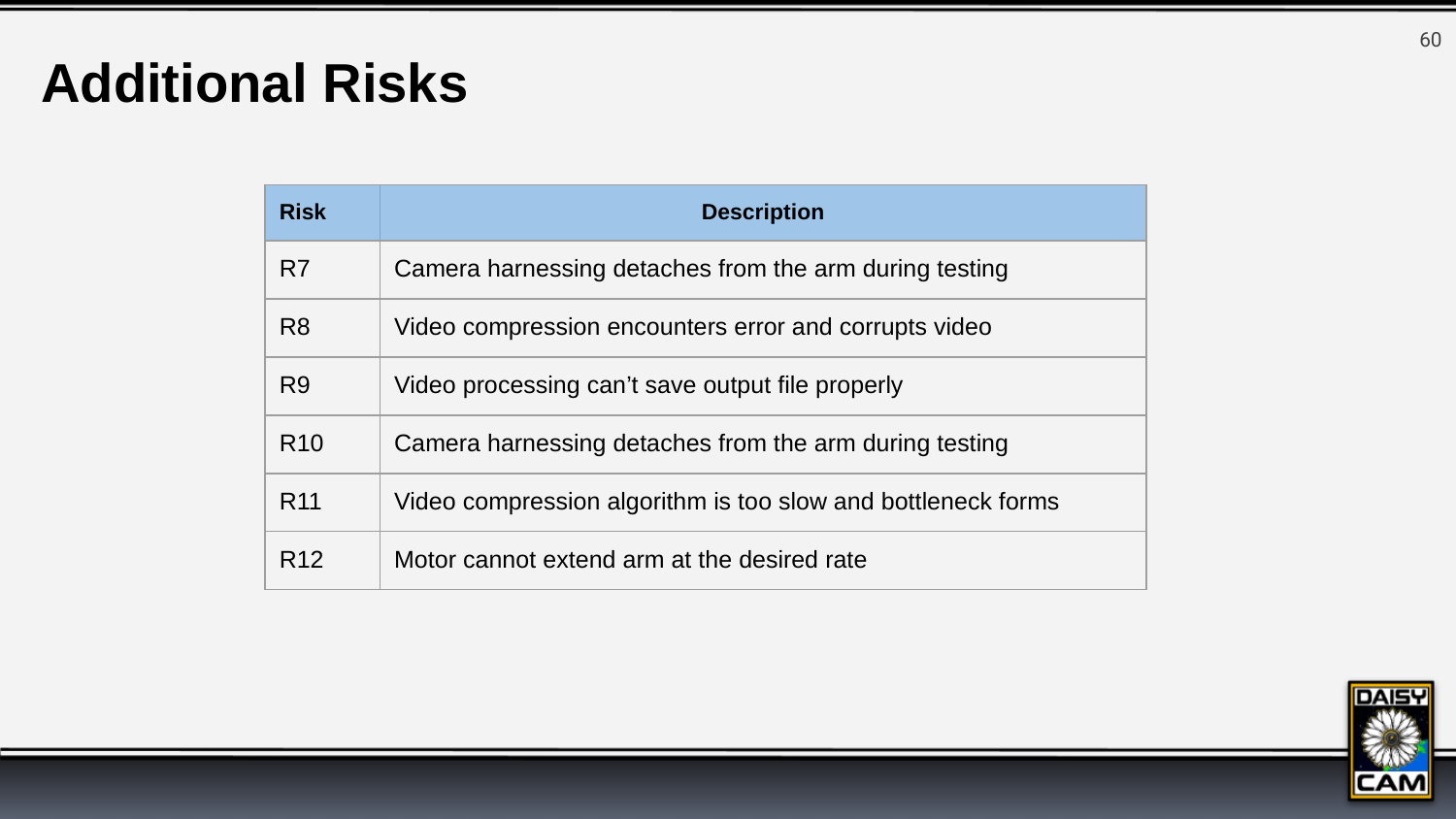

60
Additional Risks
| Risk | Description |
| --- | --- |
| R7 | Camera harnessing detaches from the arm during testing |
| R8 | Video compression encounters error and corrupts video |
| R9 | Video processing can’t save output file properly |
| R10 | Camera harnessing detaches from the arm during testing |
| R11 | Video compression algorithm is too slow and bottleneck forms |
| R12 | Motor cannot extend arm at the desired rate |